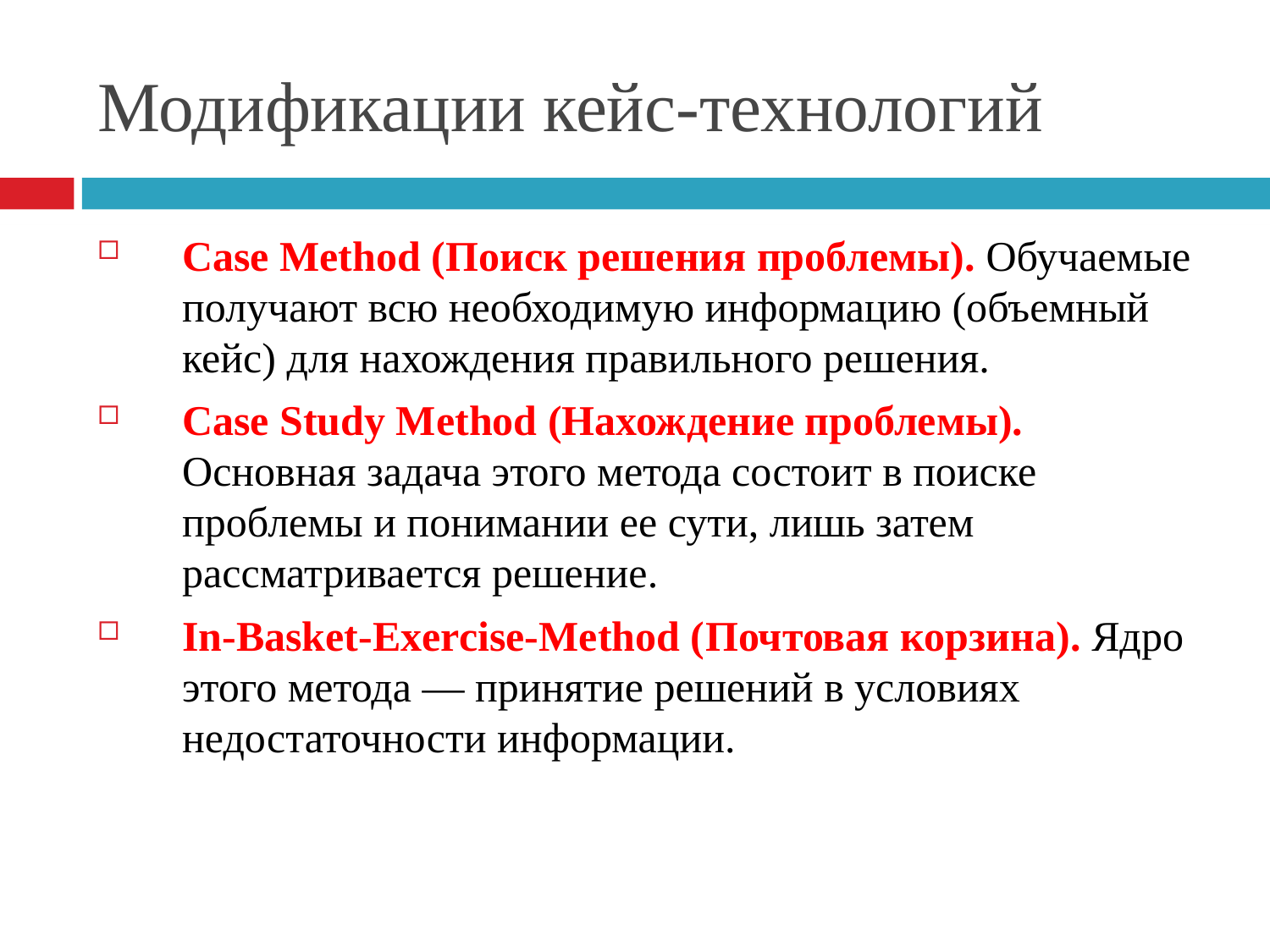

# Модификации кейс-технологий
Case Method (Поиск решения проблемы). Обучаемые получают всю необходимую информацию (объемный кейс) для нахождения правильного решения.
Case Study Method (Нахождение проблемы). Основная задача этого метода состоит в поиске проблемы и понимании ее сути, лишь затем рассматривается решение.
In-Basket-Exercise-Method (Почтовая корзина). Ядро этого метода — принятие решений в условиях недостаточности информации.